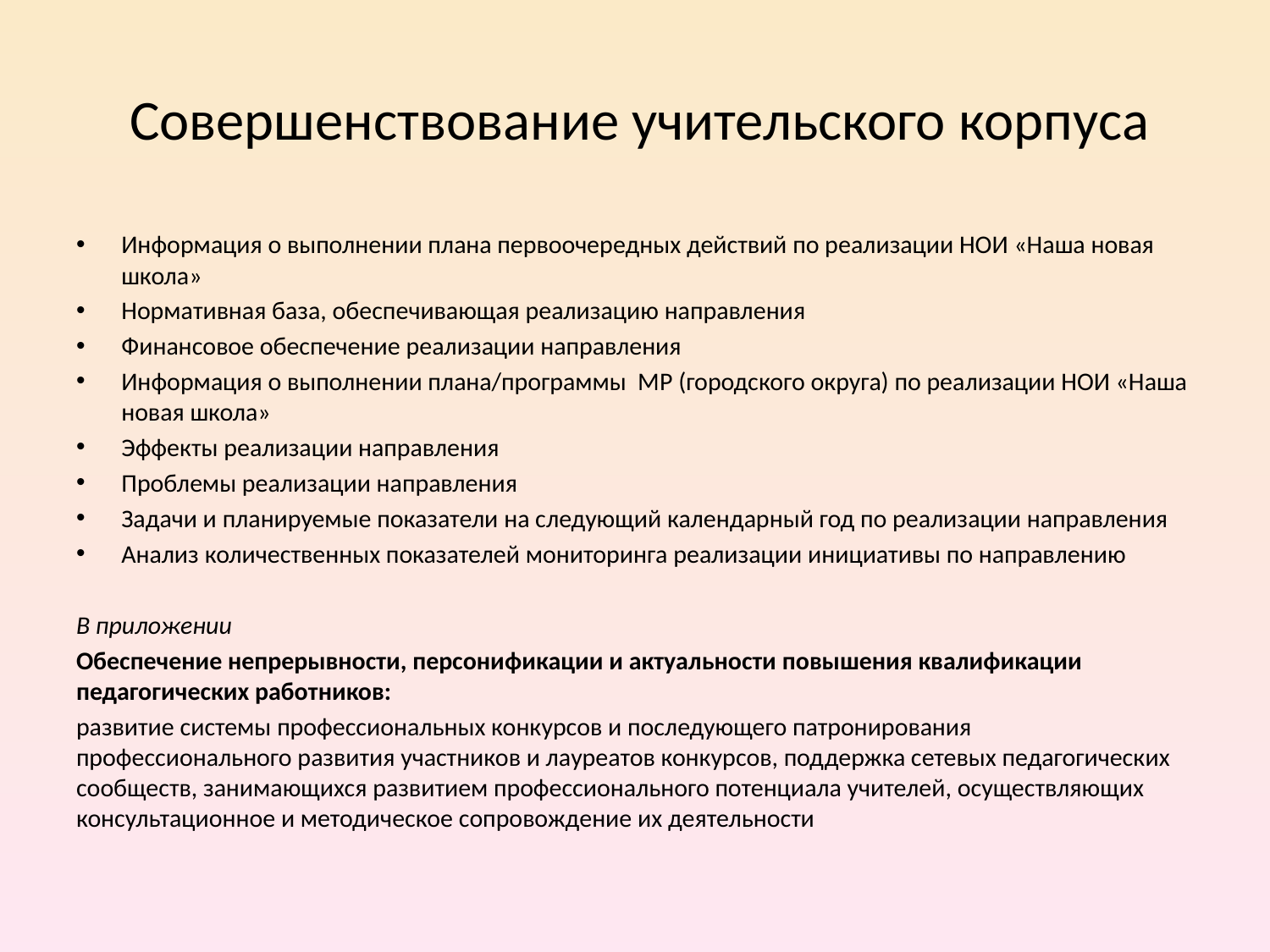

# Совершенствование учительского корпуса
Информация о выполнении плана первоочередных действий по реализации НОИ «Наша новая школа»
Нормативная база, обеспечивающая реализацию направления
Финансовое обеспечение реализации направления
Информация о выполнении плана/программы  МР (городского округа) по реализации НОИ «Наша новая школа»
Эффекты реализации направления
Проблемы реализации направления
Задачи и планируемые показатели на следующий календарный год по реализации направления
Анализ количественных показателей мониторинга реализации инициативы по направлению

В приложении
Обеспечение непрерывности, персонификации и актуальности повышения квалификации педагогических работников:
развитие системы профессиональных конкурсов и последующего патронирования профессионального развития участников и лауреатов конкурсов, поддержка сетевых педагогических сообществ, занимающихся развитием профессионального потенциала учителей, осуществляющих консультационное и методическое сопровождение их деятельности